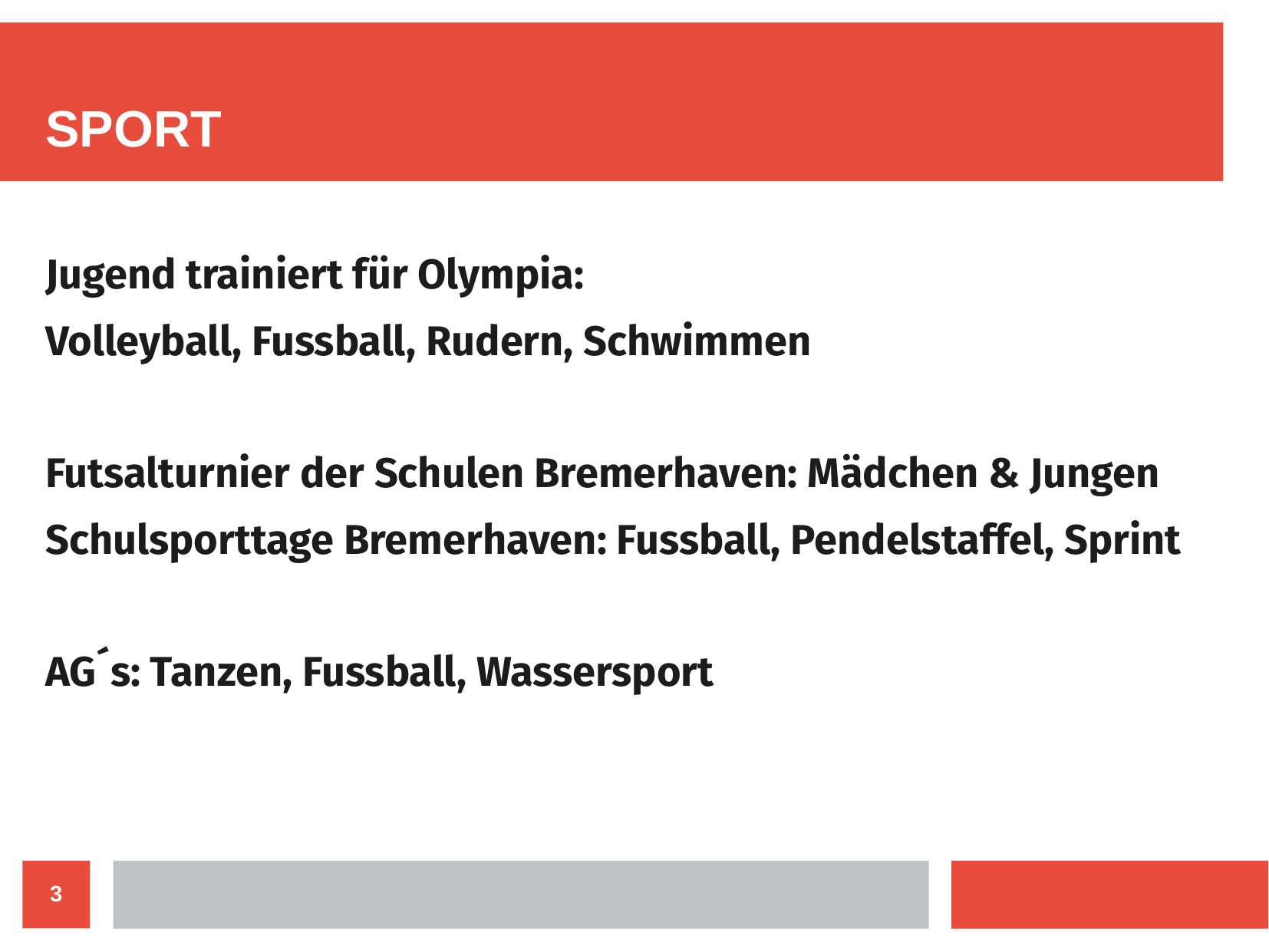

SPORT
Jugend trainiert für Olympia:
Volleyball, Fussball, Rudern, Schwimmen

Futsalturnier der Schulen Bremerhaven: Mädchen & Jungen
Schulsporttage Bremerhaven: Fussball, Pendelstaffel, Sprint

AG´s: Tanzen, Fussball, Wassersport
3